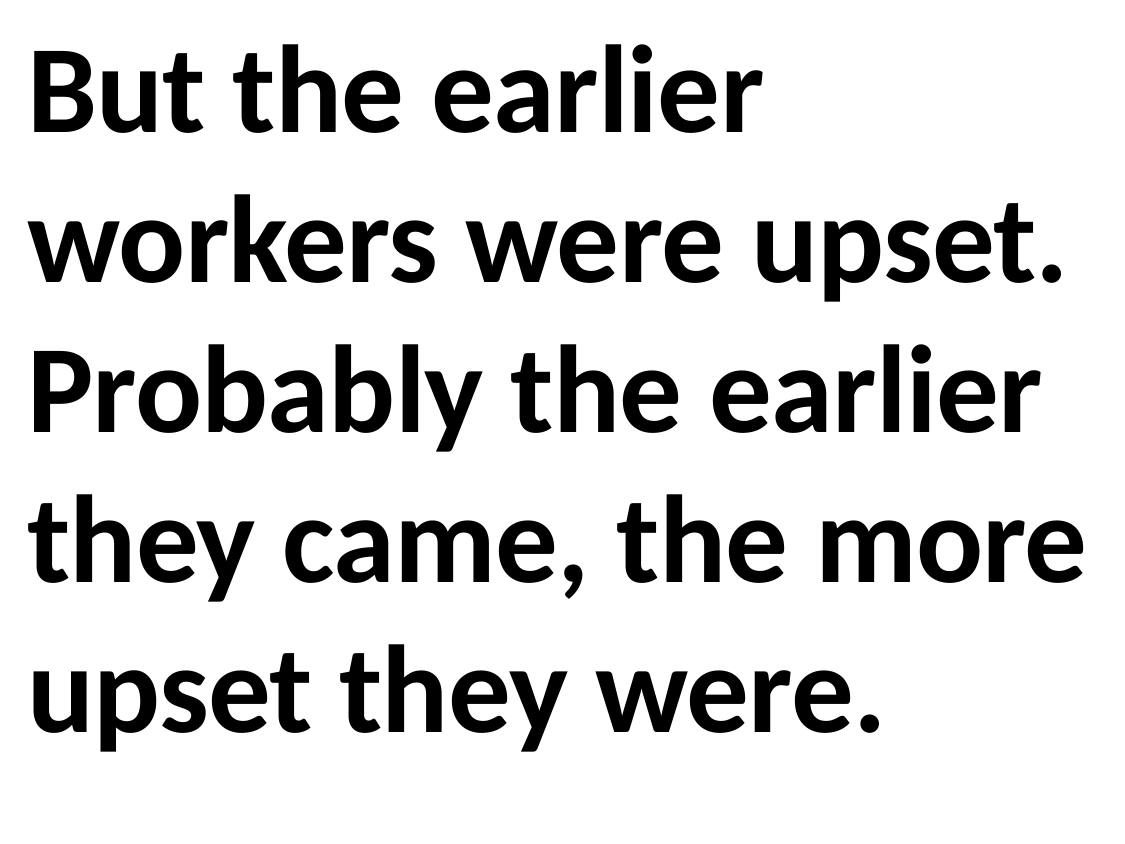

But the earlier workers were upset.  Probably the earlier they came, the more upset they were.